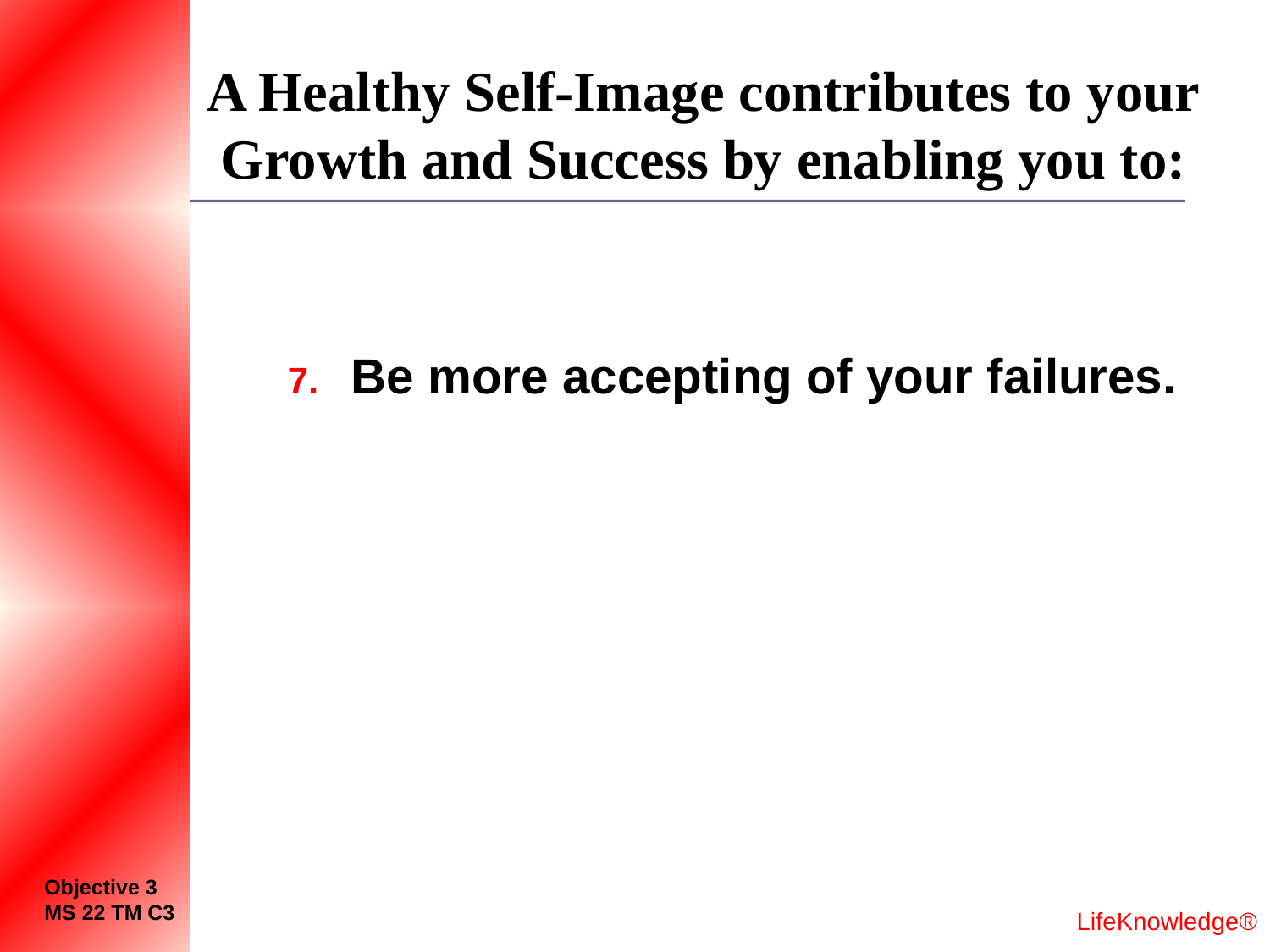

# A Healthy Self-Image contributes to your Growth and Success by enabling you to:
Be more accepting of your failures.
Objective 3
MS 22 TM C3
LifeKnowledge®